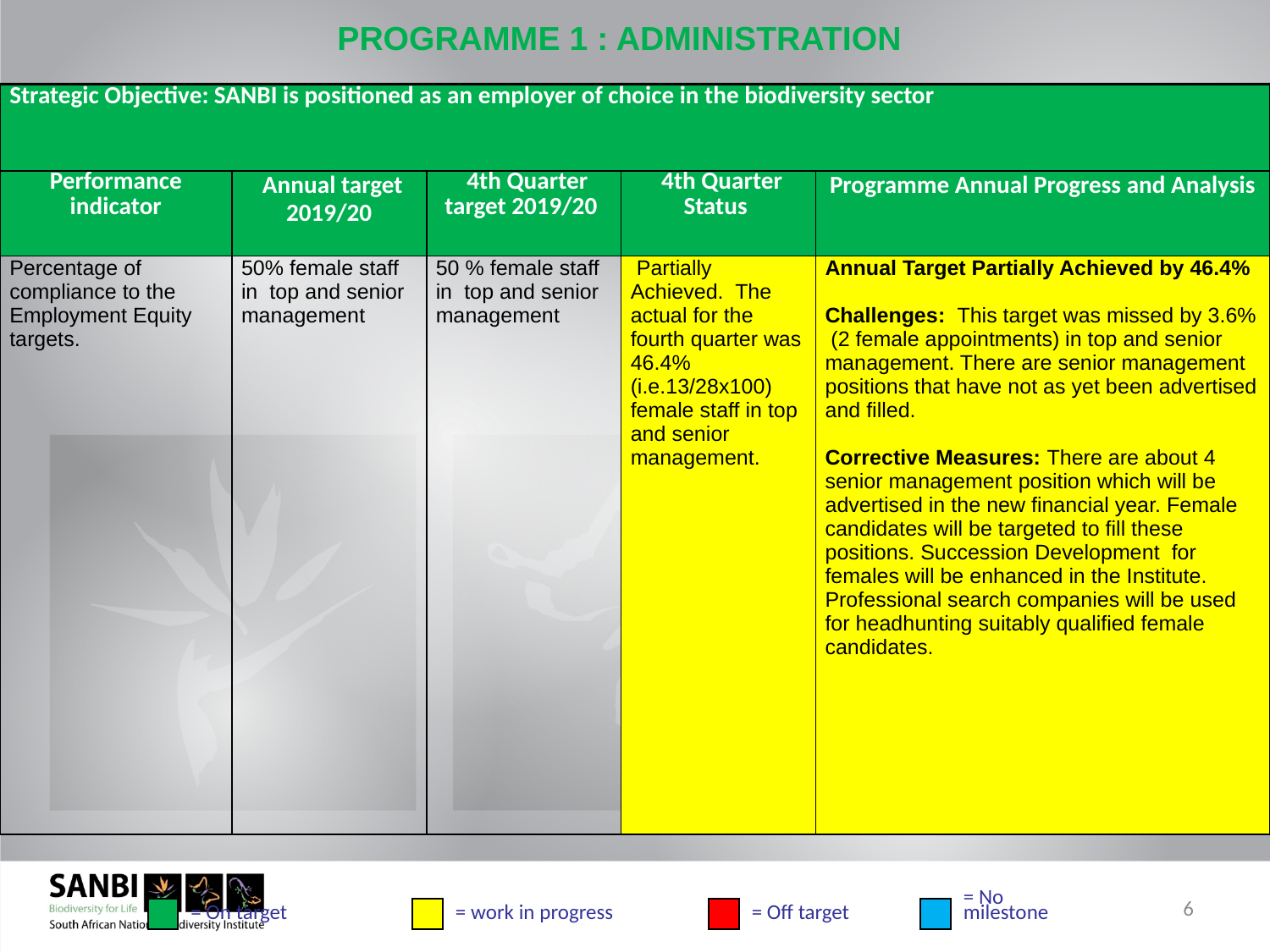

# PROGRAMME 1 : ADMINISTRATION

| Strategic Objective: SANBI is positioned as an employer of choice in the biodiversity sector |  |  |  |  |
| --- | --- | --- | --- | --- |
| Performance indicator | Annual target 2019/20 | 4th Quarter target 2019/20 | 4th Quarter Status | Programme Annual Progress and Analysis |
| Percentage of compliance to the Employment Equity targets. | 50% female staff in top and senior management | 50 % female staff in top and senior management | Partially Achieved. The actual for the fourth quarter was 46.4% (i.e.13/28x100) female staff in top and senior management. | Annual Target Partially Achieved by 46.4% Challenges: This target was missed by 3.6% (2 female appointments) in top and senior management. There are senior management positions that have not as yet been advertised and filled. Corrective Measures: There are about 4 senior management position which will be advertised in the new financial year. Female candidates will be targeted to fill these positions. Succession Development for females will be enhanced in the Institute. Professional search companies will be used for headhunting suitably qualified female candidates. |
6
= On target
= work in progress
= Off target

= No
milestone